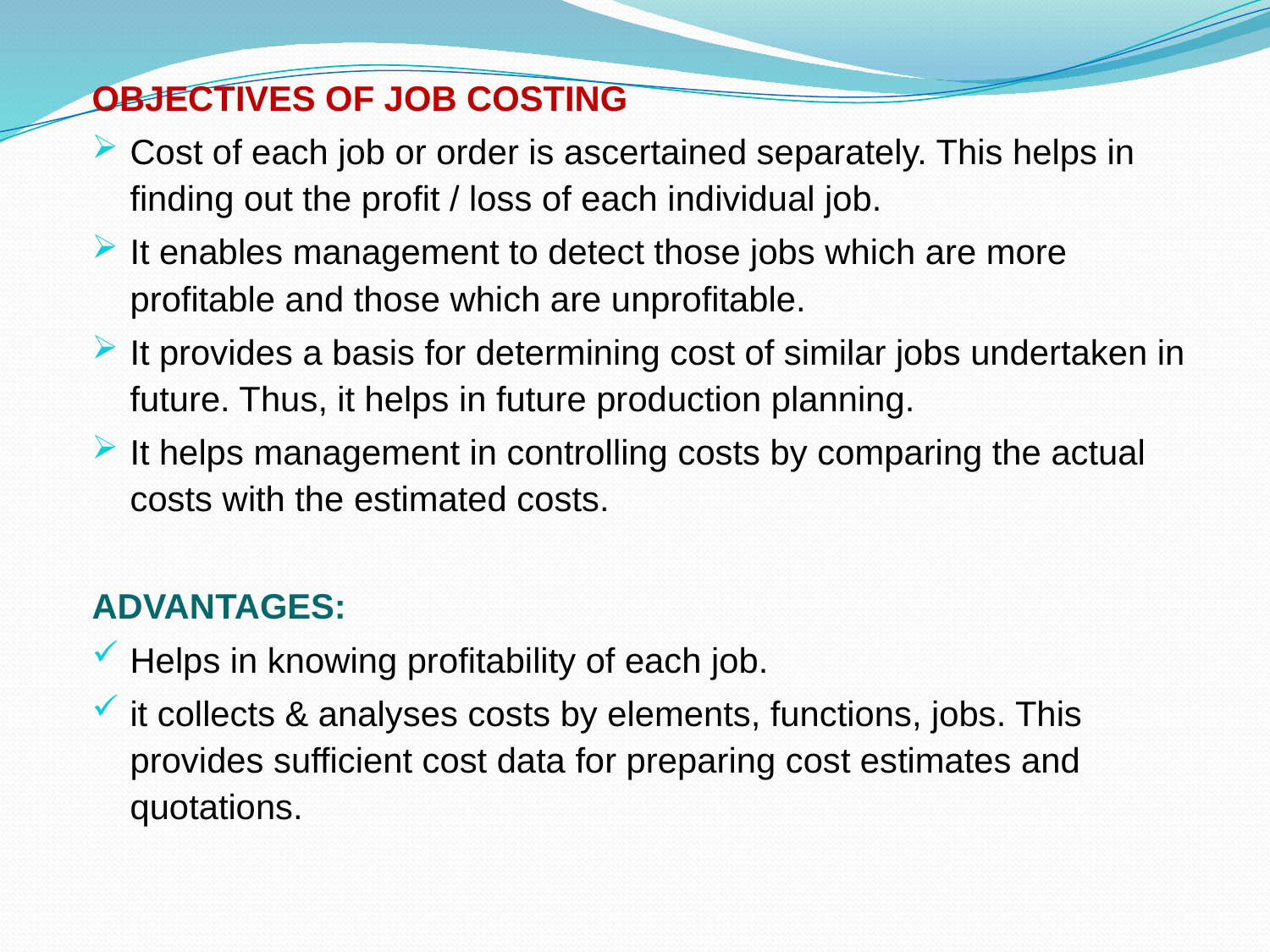

OBJECTIVES OF JOB COSTING
Cost of each job or order is ascertained separately. This helps in finding out the profit / loss of each individual job.
It enables management to detect those jobs which are more profitable and those which are unprofitable.
It provides a basis for determining cost of similar jobs undertaken in future. Thus, it helps in future production planning.
It helps management in controlling costs by comparing the actual costs with the estimated costs.

ADVANTAGES:
Helps in knowing profitability of each job.
it collects & analyses costs by elements, functions, jobs. This provides sufficient cost data for preparing cost estimates and quotations.